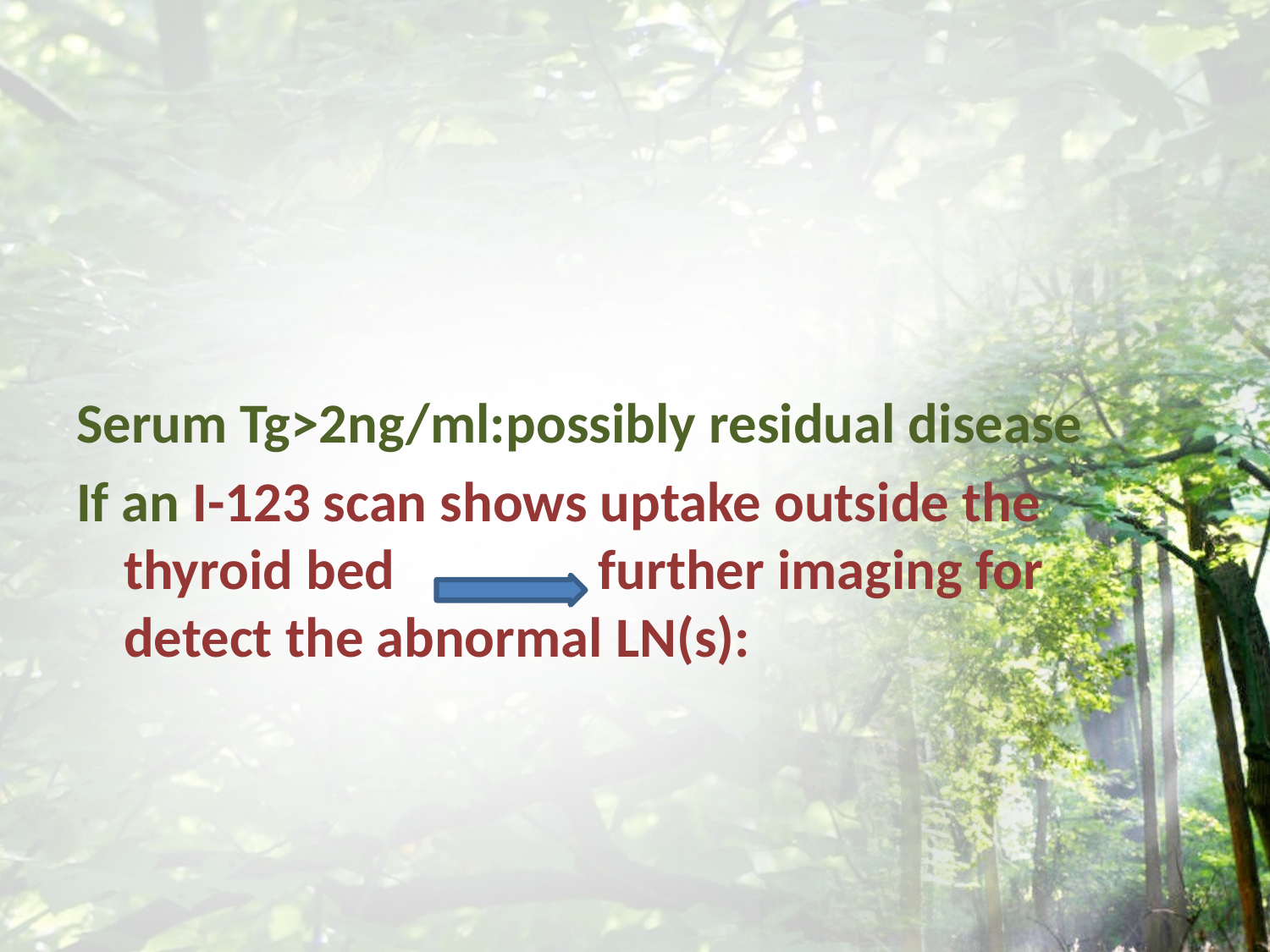

#

Serum Tg>2ng/ml:possibly residual disease
If an I-123 scan shows uptake outside the thyroid bed                further imaging for detect the abnormal LN(s):